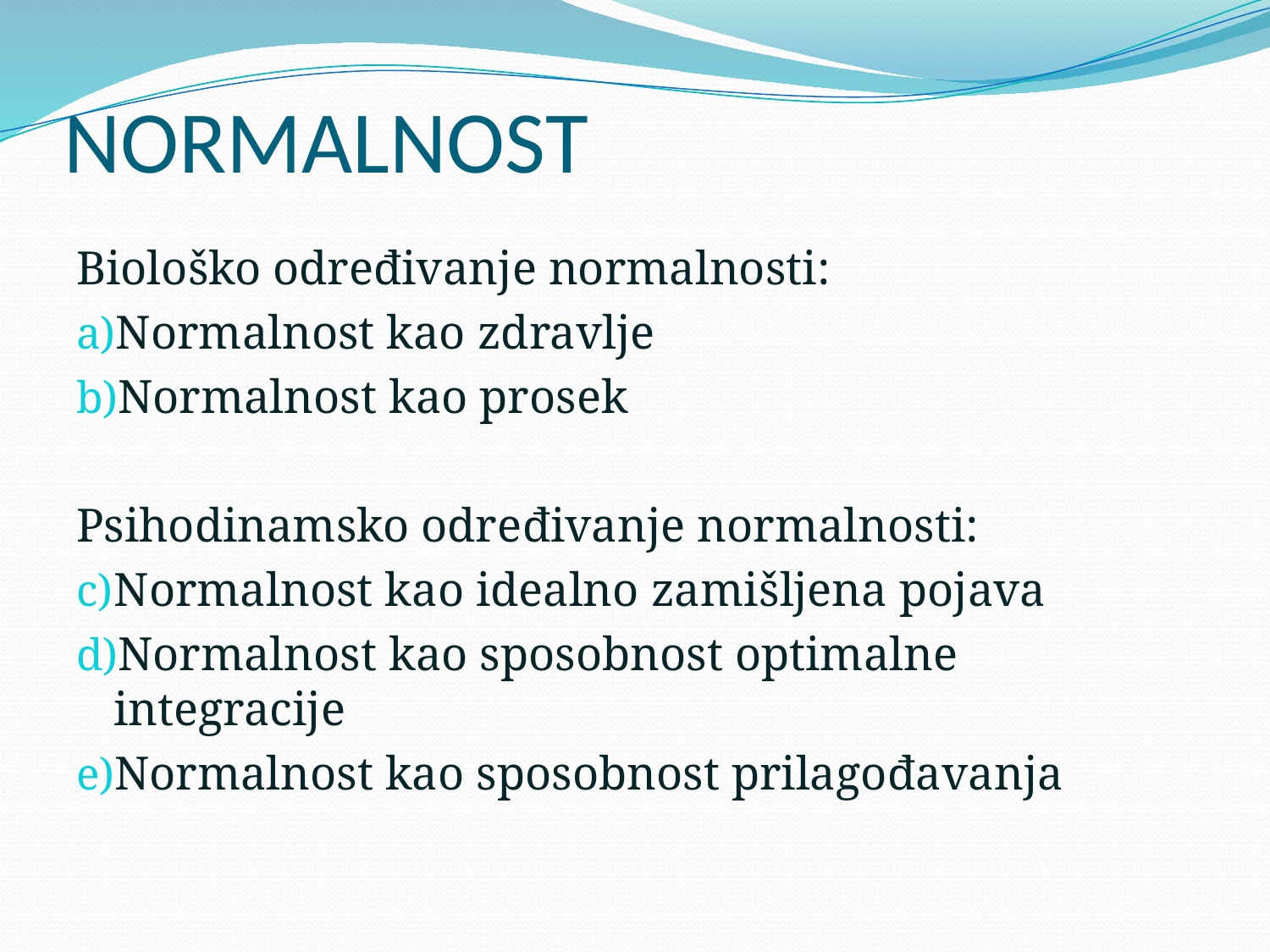

# NORMALNOST
Biološko određivanje normalnosti:
Normalnost kao zdravlje
Normalnost kao prosek

Psihodinamsko određivanje normalnosti:
Normalnost kao idealno zamišljena pojava
Normalnost kao sposobnost optimalne integracije
Normalnost kao sposobnost prilagođavanja